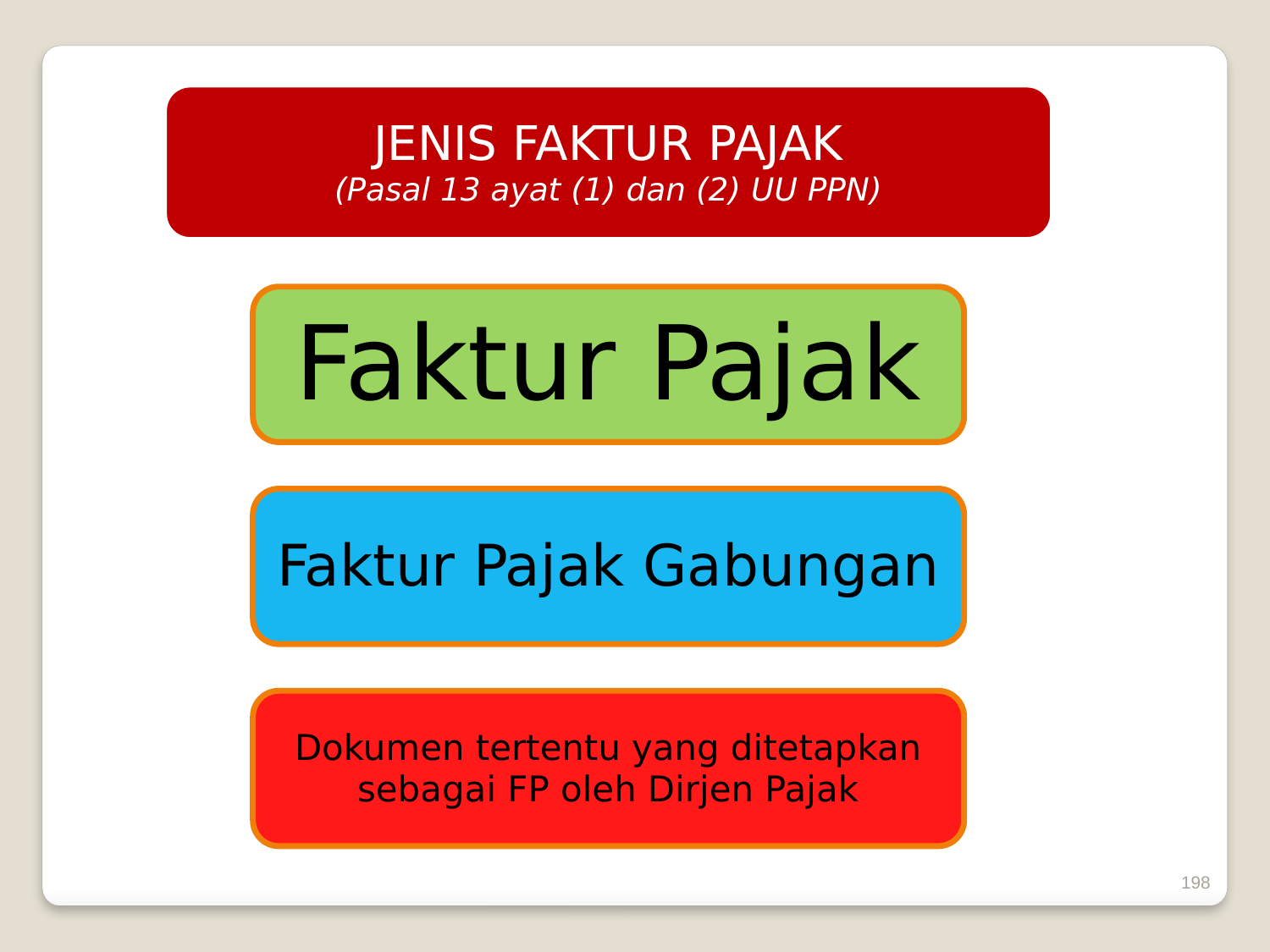

JENIS FAKTUR PAJAK
(Pasal 13 ayat (1) dan (2) UU PPN)
Faktur Pajak
Faktur Pajak Gabungan
Dokumen tertentu yang ditetapkan sebagai FP oleh Dirjen Pajak
198